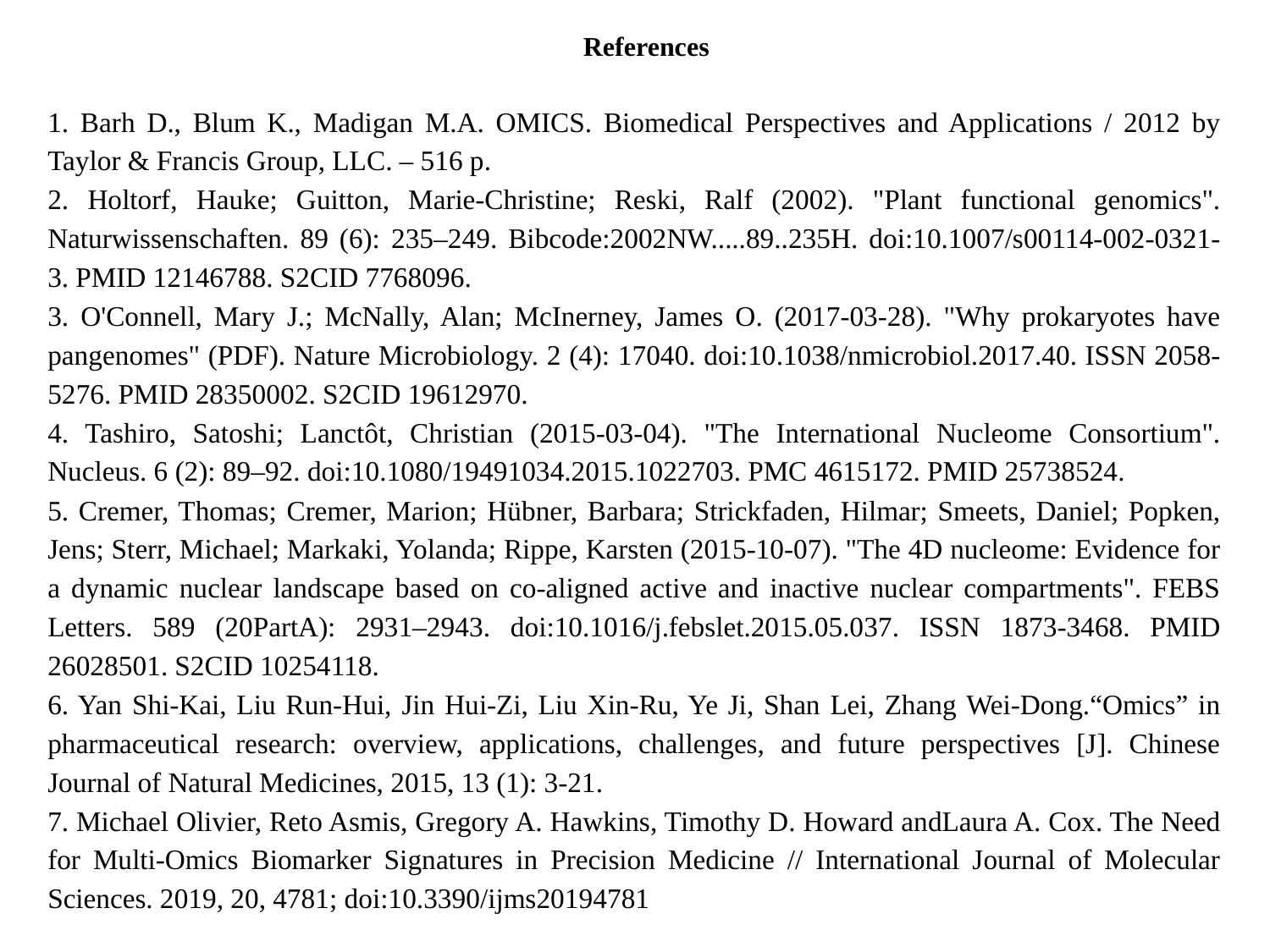

# References
1. Barh D., Blum K., Madigan M.A. OMICS. Biomedical Perspectives and Applications / 2012 by Taylor & Francis Group, LLC. – 516 p.
2. Holtorf, Hauke; Guitton, Marie-Christine; Reski, Ralf (2002). "Plant functional genomics". Naturwissenschaften. 89 (6): 235–249. Bibcode:2002NW.....89..235H. doi:10.1007/s00114-002-0321-3. PMID 12146788. S2CID 7768096.
3. O'Connell, Mary J.; McNally, Alan; McInerney, James O. (2017-03-28). "Why prokaryotes have pangenomes" (PDF). Nature Microbiology. 2 (4): 17040. doi:10.1038/nmicrobiol.2017.40. ISSN 2058-5276. PMID 28350002. S2CID 19612970.
4. Tashiro, Satoshi; Lanctôt, Christian (2015-03-04). "The International Nucleome Consortium". Nucleus. 6 (2): 89–92. doi:10.1080/19491034.2015.1022703. PMC 4615172. PMID 25738524.
5. Cremer, Thomas; Cremer, Marion; Hübner, Barbara; Strickfaden, Hilmar; Smeets, Daniel; Popken, Jens; Sterr, Michael; Markaki, Yolanda; Rippe, Karsten (2015-10-07). "The 4D nucleome: Evidence for a dynamic nuclear landscape based on co-aligned active and inactive nuclear compartments". FEBS Letters. 589 (20PartA): 2931–2943. doi:10.1016/j.febslet.2015.05.037. ISSN 1873-3468. PMID 26028501. S2CID 10254118.
6. Yan Shi-Kai, Liu Run-Hui, Jin Hui-Zi, Liu Xin-Ru, Ye Ji, Shan Lei, Zhang Wei-Dong.“Omics” in pharmaceutical research: overview, applications, challenges, and future perspectives [J]. Chinese Journal of Natural Medicines, 2015, 13 (1): 3-21.
7. Michael Olivier, Reto Asmis, Gregory A. Hawkins, Timothy D. Howard andLaura A. Cox. The Need for Multi-Omics Biomarker Signatures in Precision Medicine // International Journal of Molecular Sciences. 2019, 20, 4781; doi:10.3390/ijms20194781